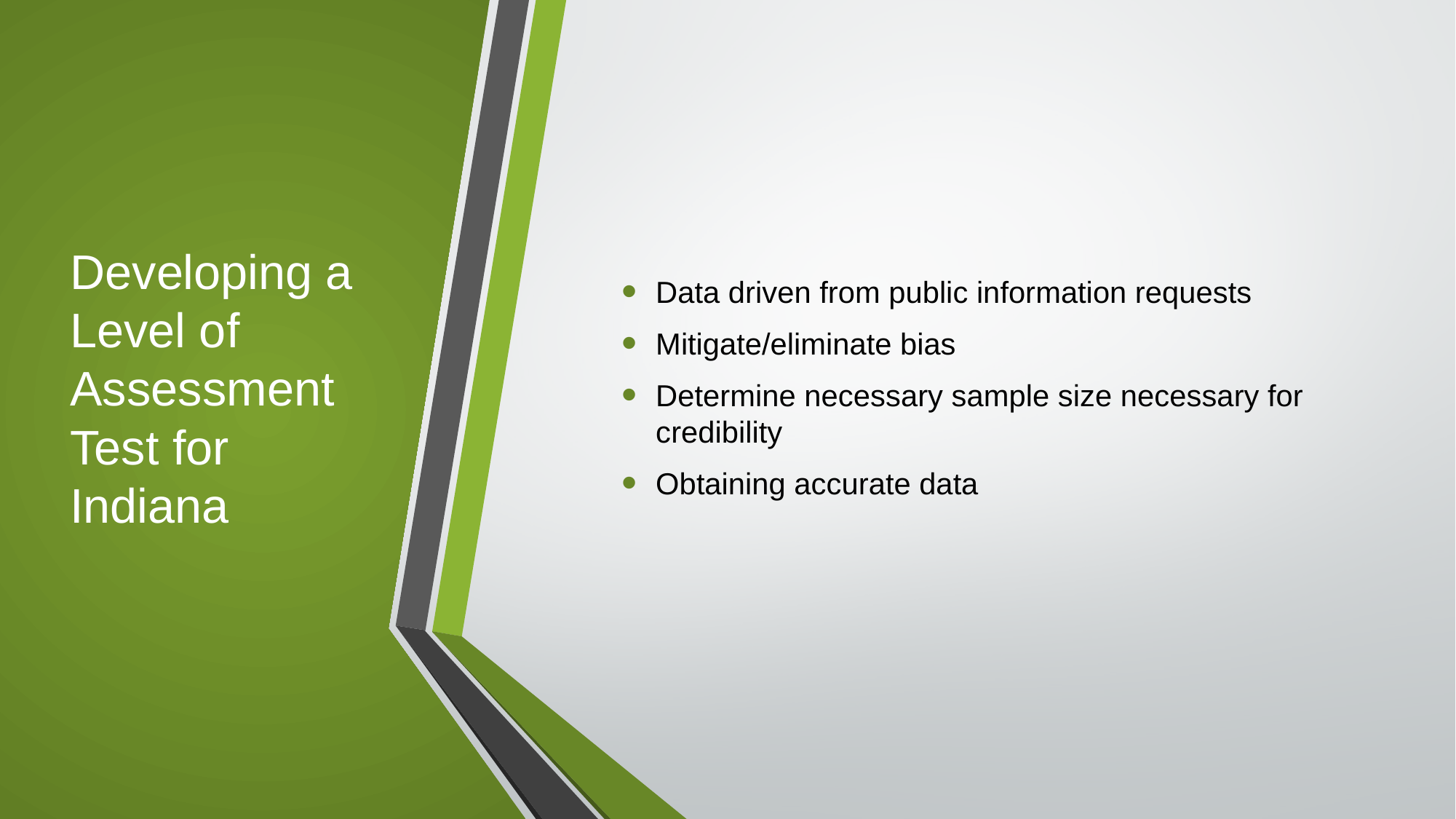

# Developing a Level of Assessment Test for Indiana
Data driven from public information requests
Mitigate/eliminate bias
Determine necessary sample size necessary for credibility
Obtaining accurate data